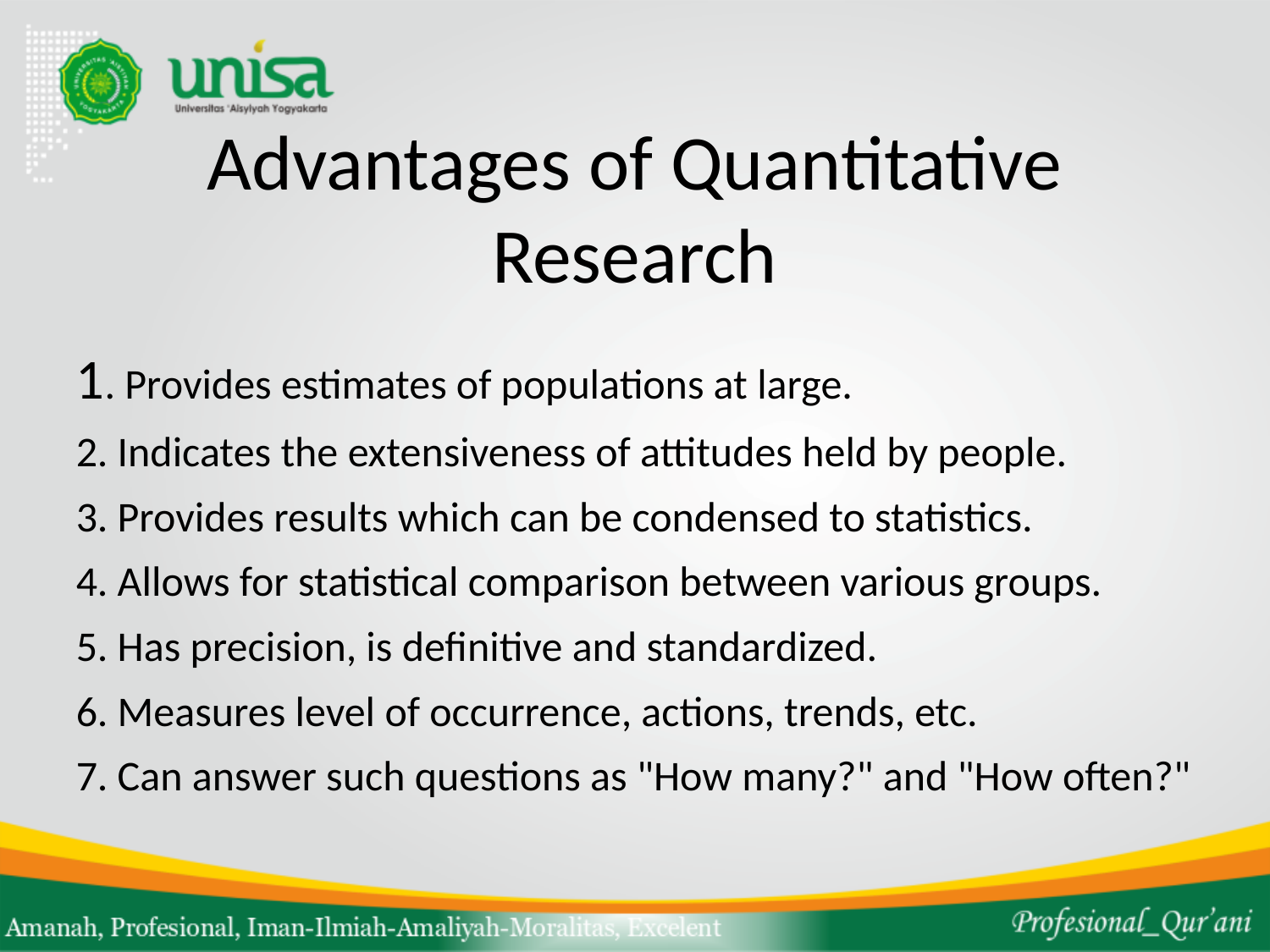

# Advantages of Quantitative Research
1. Provides estimates of populations at large.
2. Indicates the extensiveness of attitudes held by people.
3. Provides results which can be condensed to statistics.
4. Allows for statistical comparison between various groups.
5. Has precision, is definitive and standardized.
6. Measures level of occurrence, actions, trends, etc.
7. Can answer such questions as "How many?" and "How often?"